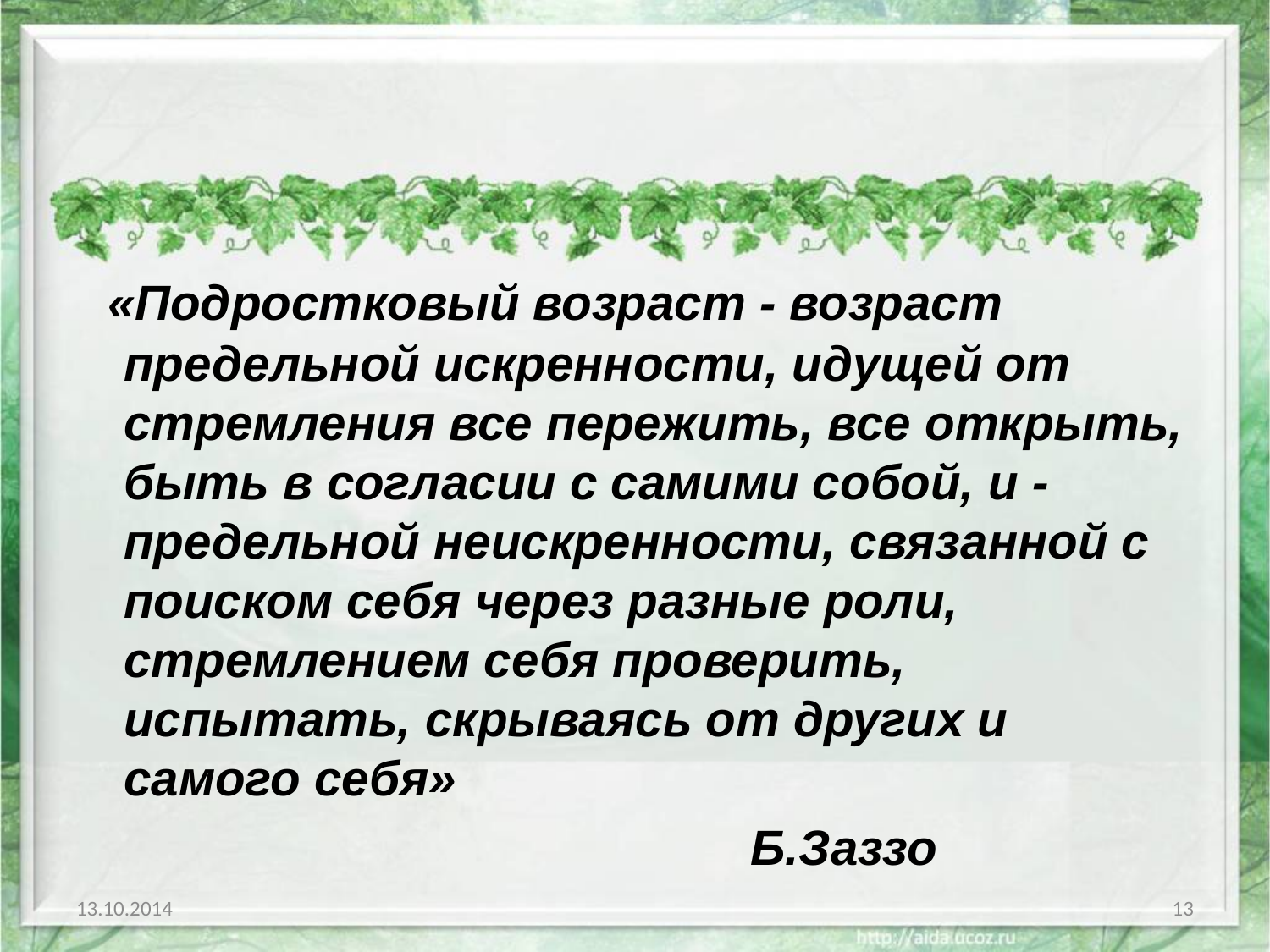

#
  «Подростковый возраст - возраст предельной искренности, идущей от стремления все пережить, все открыть, быть в согласии с самими собой, и - предельной неискренности, связанной с поиском себя через разные роли, стремлением себя проверить, испытать, скрываясь от других и самого себя»
                                                 Б.Заззо
13.10.2014
13